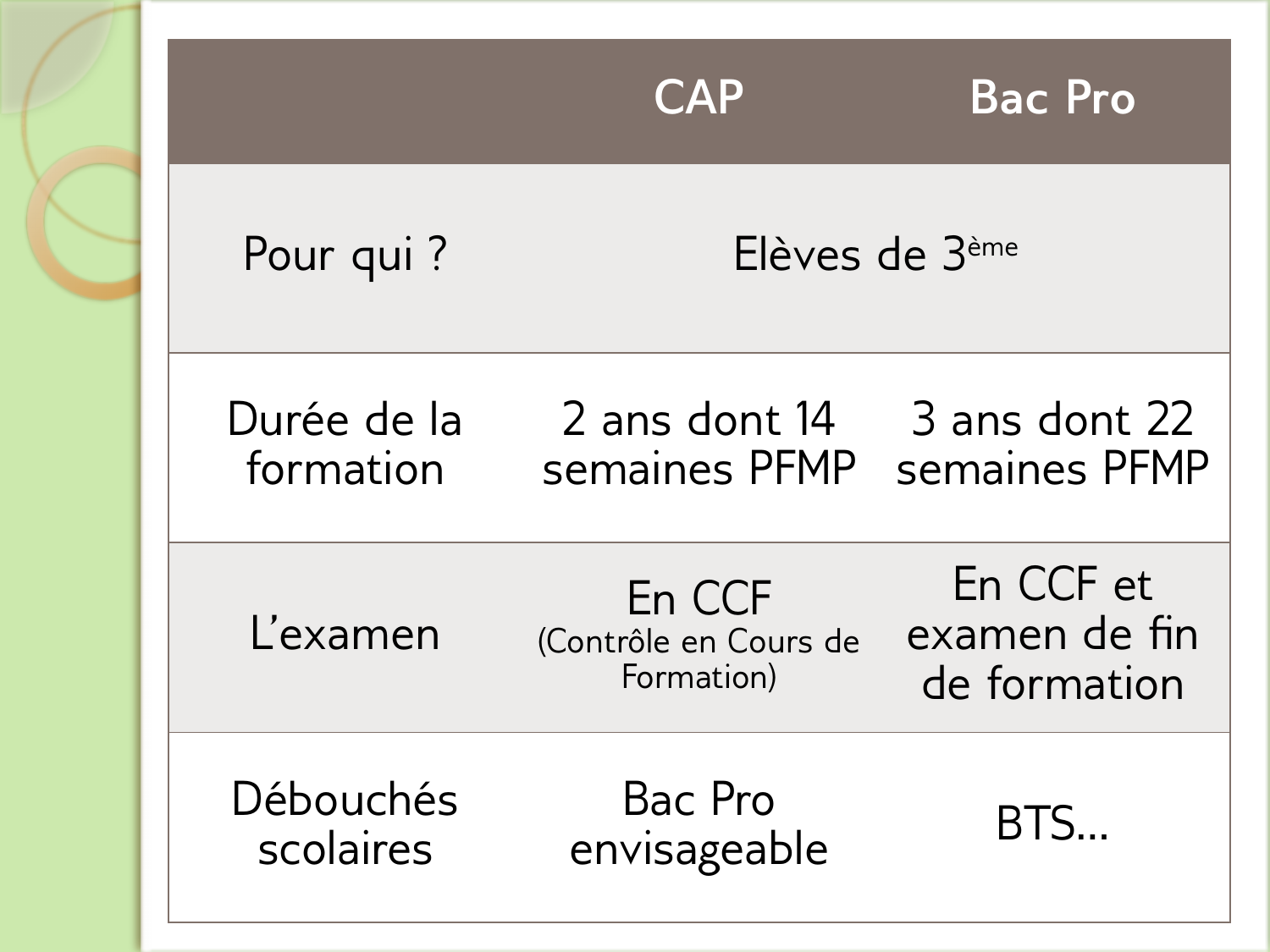

|  | CAP | Bac Pro |
| --- | --- | --- |
| Pour qui ? | Elèves de 3ème |  |
| Durée de la formation | 2 ans dont 14 semaines PFMP | 3 ans dont 22 semaines PFMP |
| L’examen | En CCF (Contrôle en Cours de Formation) | En CCF et examen de fin de formation |
| Débouchés scolaires | Bac Pro envisageable | BTS… |